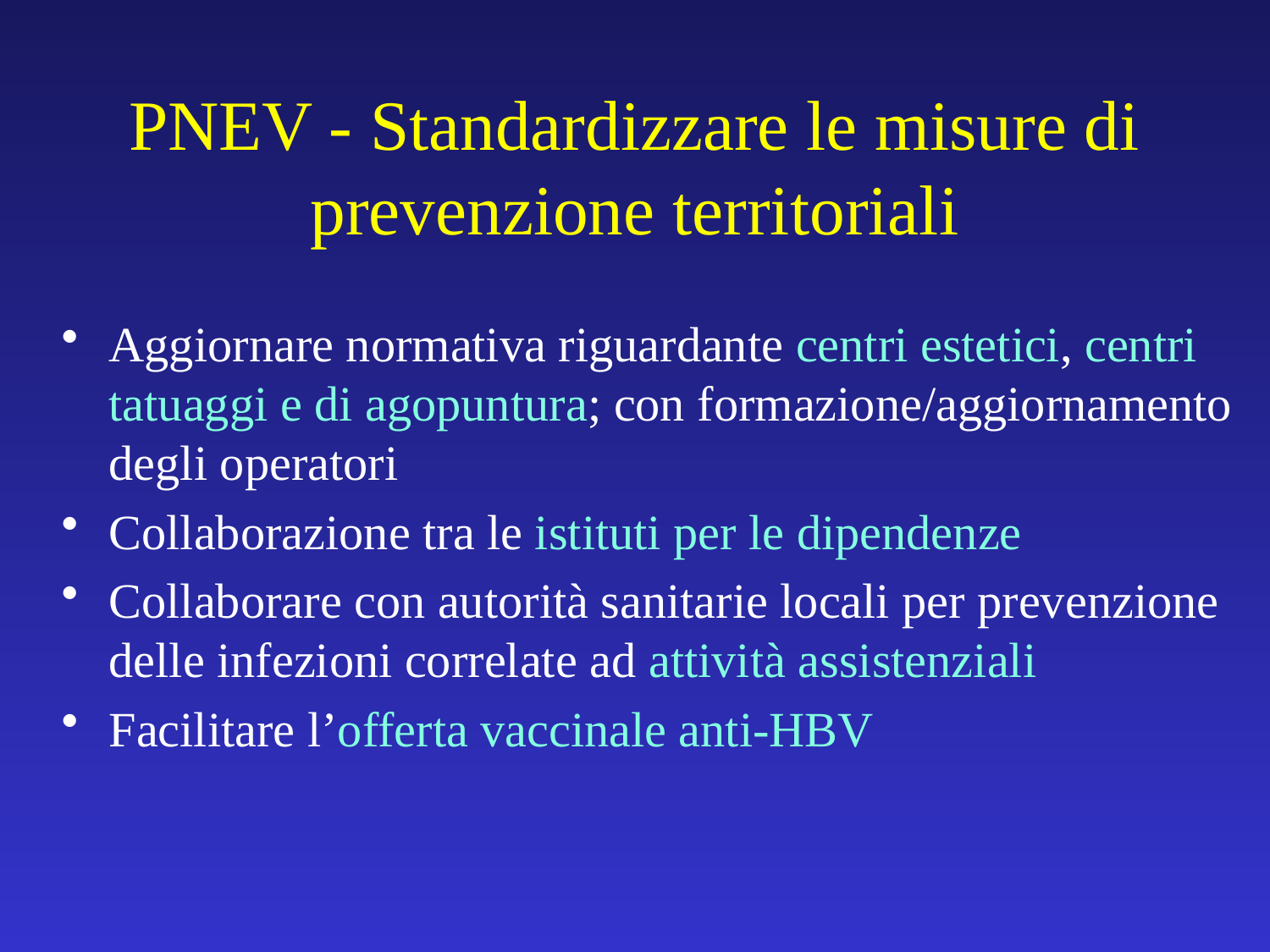

# PNEV - Standardizzare le misure di prevenzione territoriali
Aggiornare normativa riguardante centri estetici, centri tatuaggi e di agopuntura; con formazione/aggiornamento degli operatori
Collaborazione tra le istituti per le dipendenze
Collaborare con autorità sanitarie locali per prevenzione delle infezioni correlate ad attività assistenziali
Facilitare l’offerta vaccinale anti-HBV